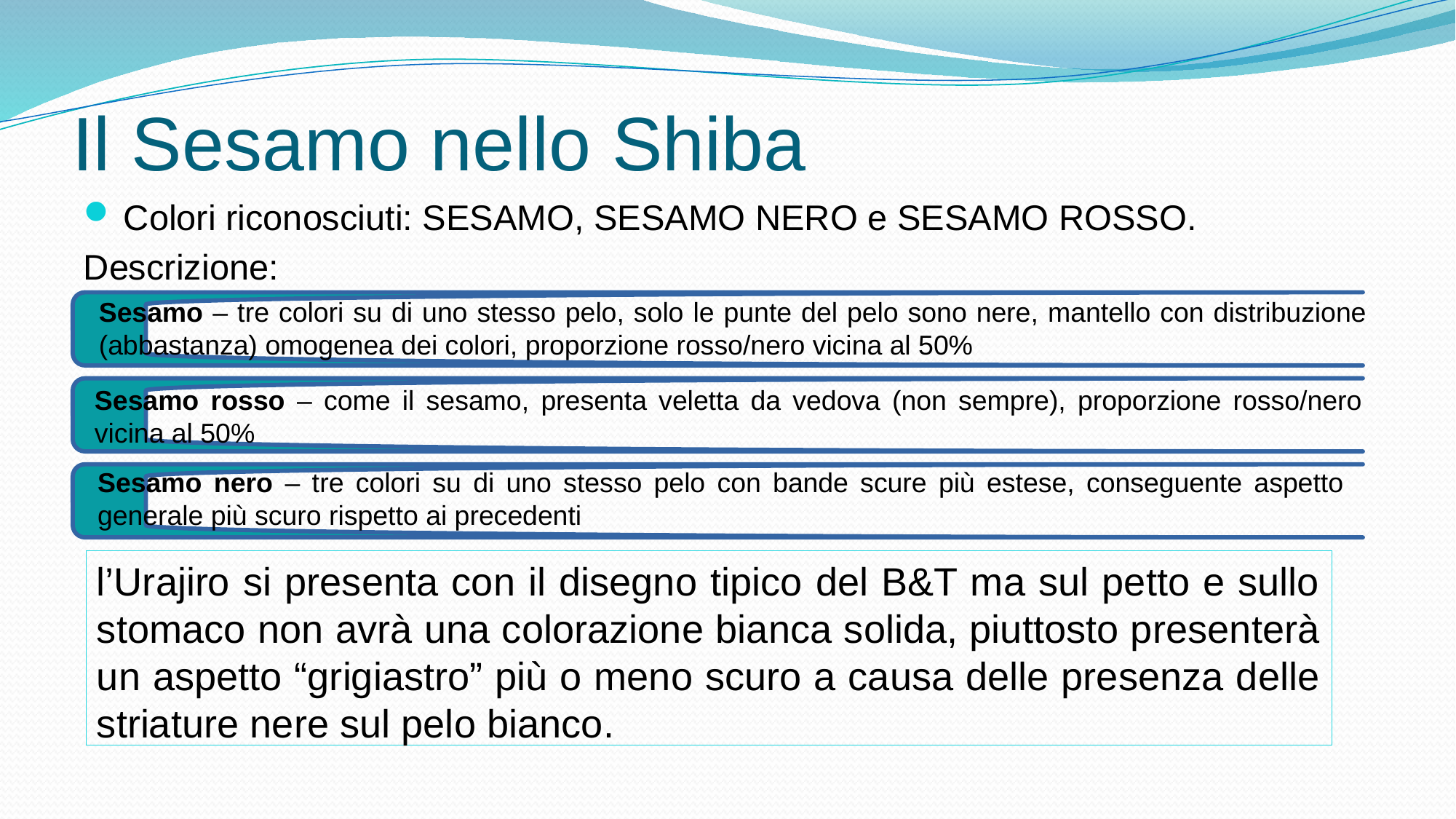

# Il Sesamo nello Shiba
 Colori riconosciuti: SESAMO, SESAMO NERO e SESAMO ROSSO.
Descrizione:

Sesamo – tre colori su di uno stesso pelo, solo le punte del pelo sono nere, mantello con distribuzione (abbastanza) omogenea dei colori, proporzione rosso/nero vicina al 50%

Sesamo rosso – come il sesamo, presenta veletta da vedova (non sempre), proporzione rosso/nero vicina al 50%
Sesamo nero – tre colori su di uno stesso pelo con bande scure più estese, conseguente aspetto generale più scuro rispetto ai precedenti

l’Urajiro si presenta con il disegno tipico del B&T ma sul petto e sullo stomaco non avrà una colorazione bianca solida, piuttosto presenterà un aspetto “grigiastro” più o meno scuro a causa delle presenza delle striature nere sul pelo bianco.